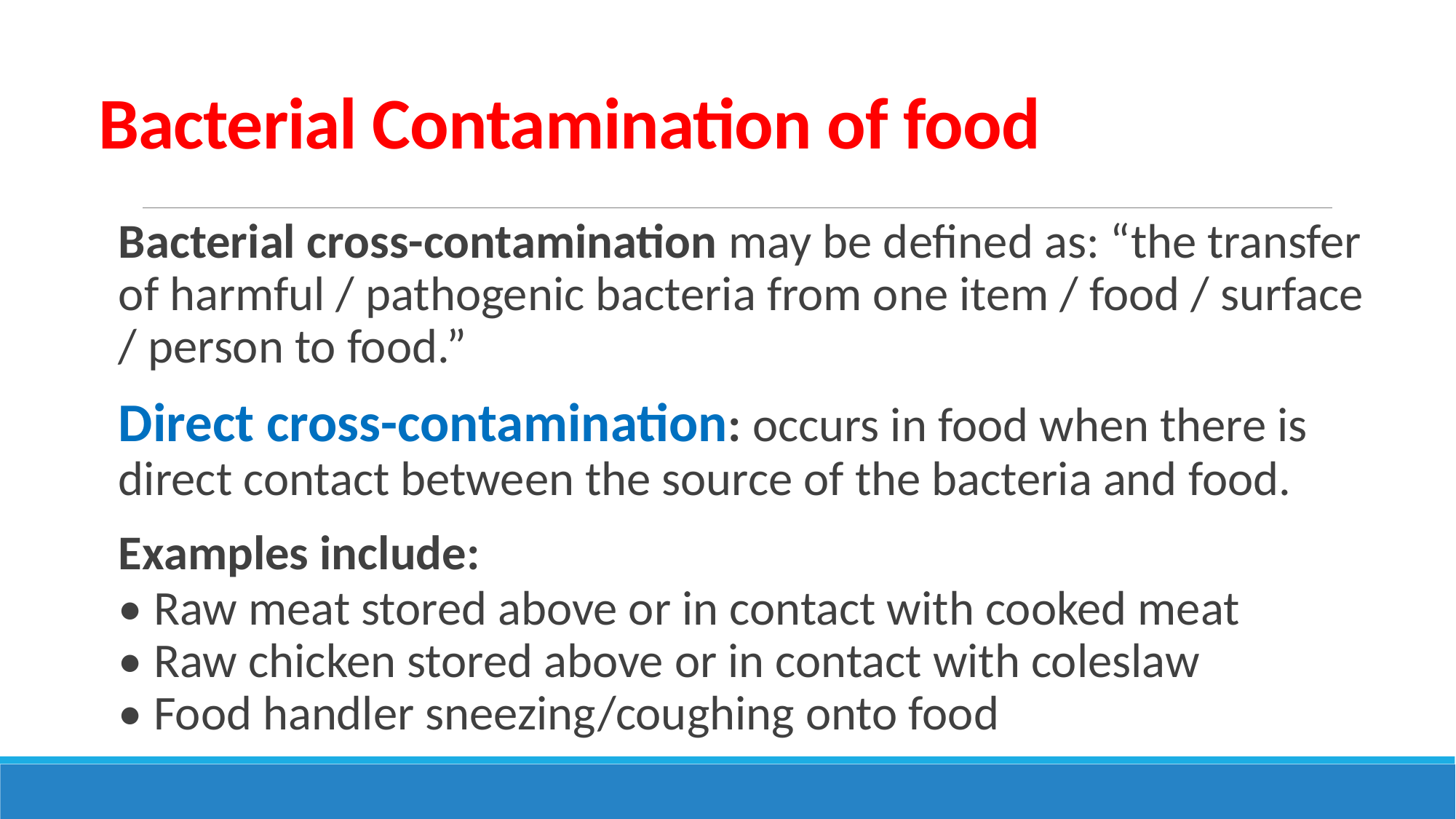

# Bacterial Contamination of food
Bacterial cross-contamination may be defined as: “the transfer of harmful / pathogenic bacteria from one item / food / surface / person to food.”
Direct cross-contamination: occurs in food when there is direct contact between the source of the bacteria and food.
Examples include:
• Raw meat stored above or in contact with cooked meat
• Raw chicken stored above or in contact with coleslaw
• Food handler sneezing/coughing onto food